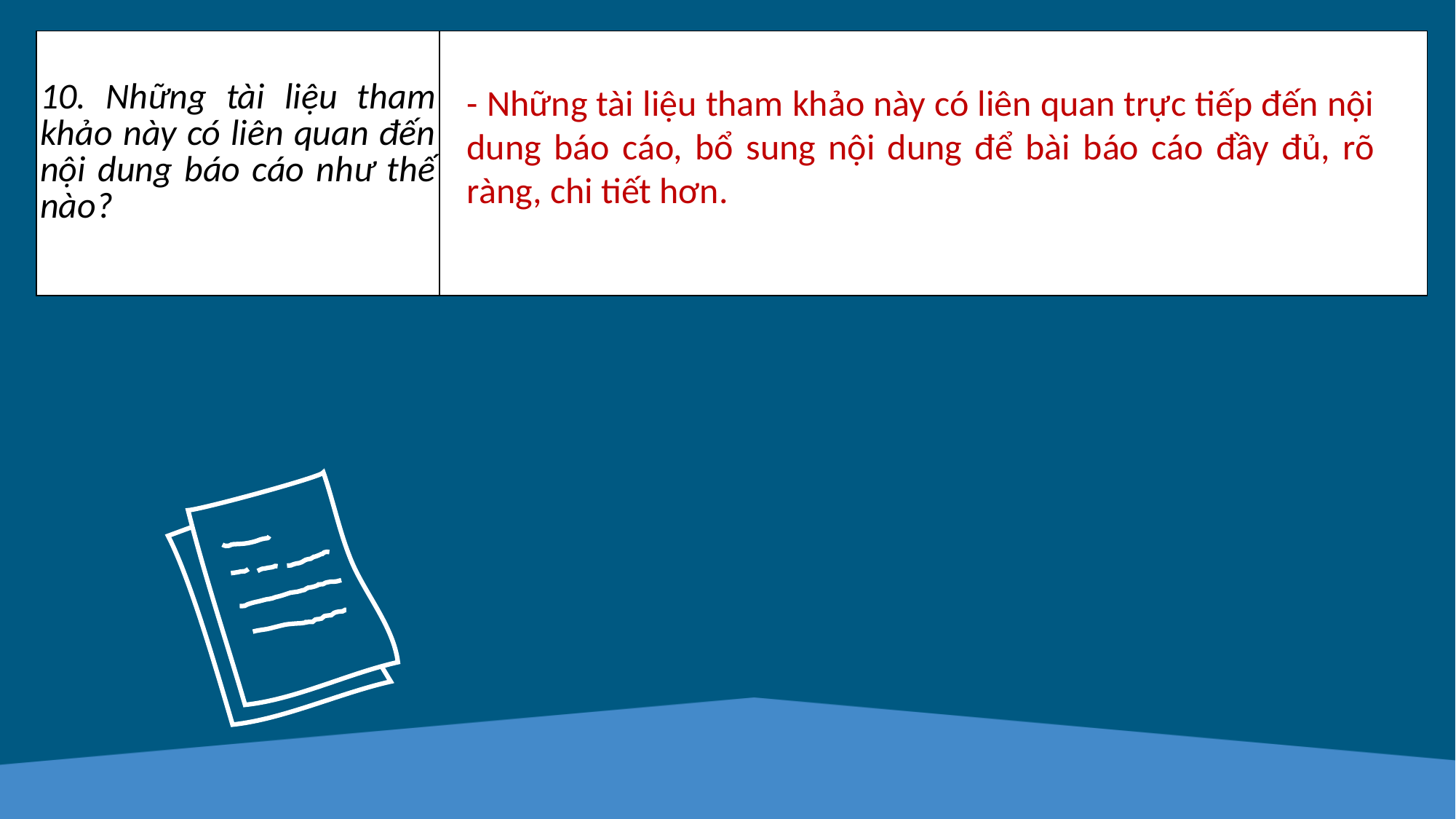

| 10. Những tài liệu tham khảo này có liên quan đến nội dung báo cáo như thế nào? |  |
| --- | --- |

- Những tài liệu tham khảo này có liên quan trực tiếp đến nội dung báo cáo, bổ sung nội dung để bài báo cáo đầy đủ, rõ ràng, chi tiết hơn.